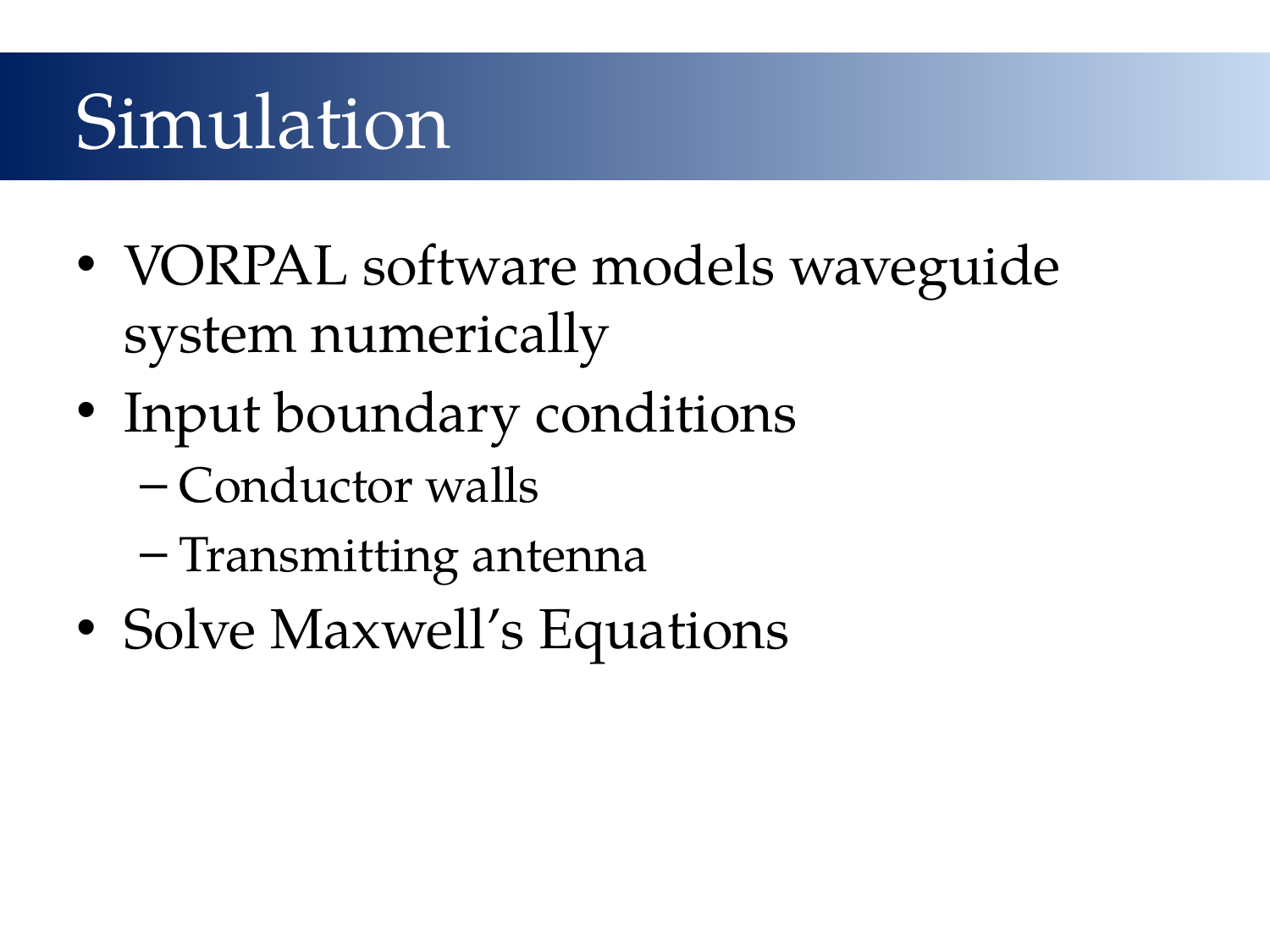

# Simulation

VORPAL software models waveguide system numerically
Input boundary conditions
Conductor walls
Transmitting antenna
Solve Maxwell’s Equations